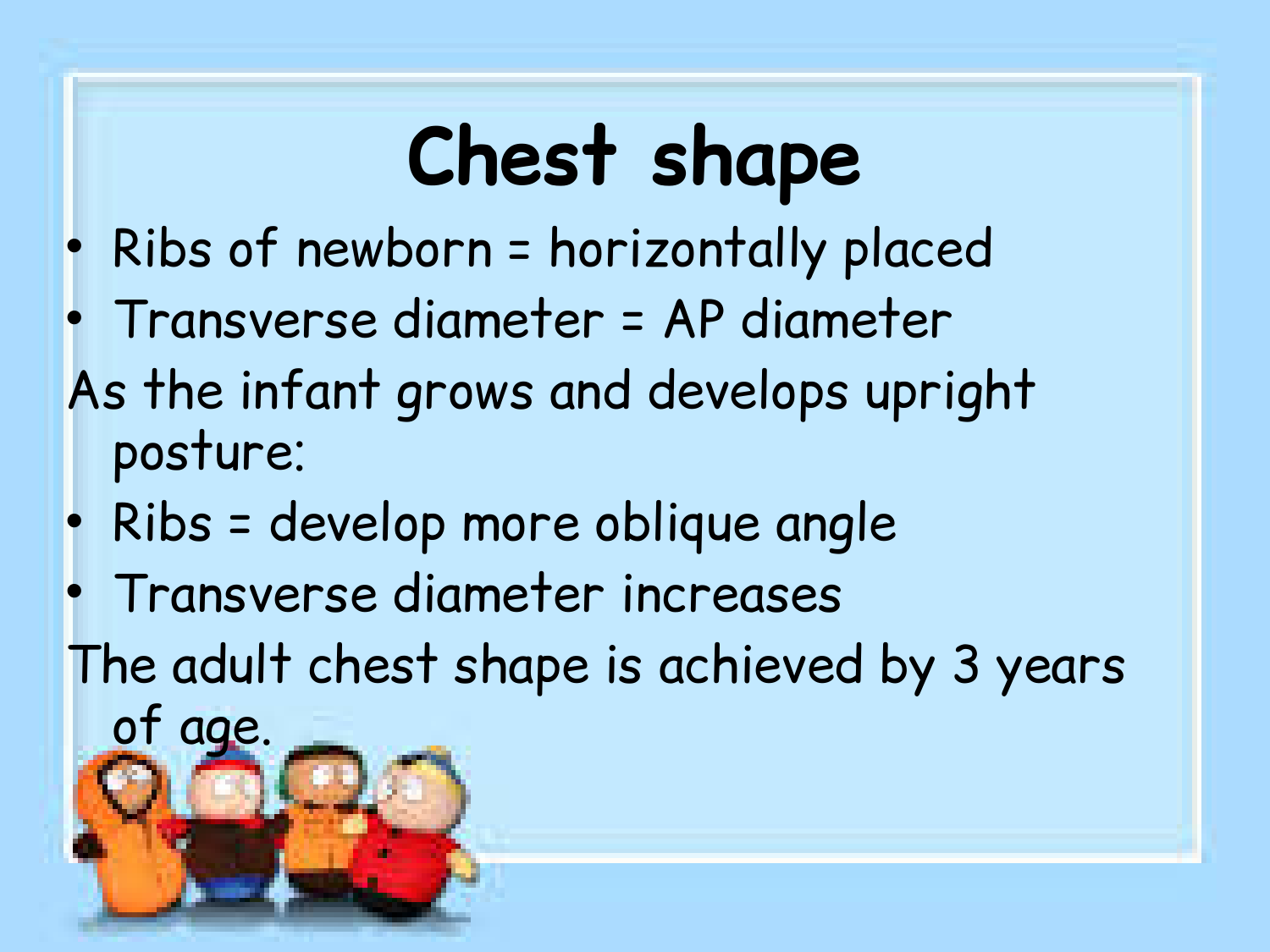

# Chest shape

Ribs of newborn = horizontally placed
Transverse diameter = AP diameter
As the infant grows and develops upright posture:
Ribs = develop more oblique angle
Transverse diameter increases
The adult chest shape is achieved by 3 years of age.